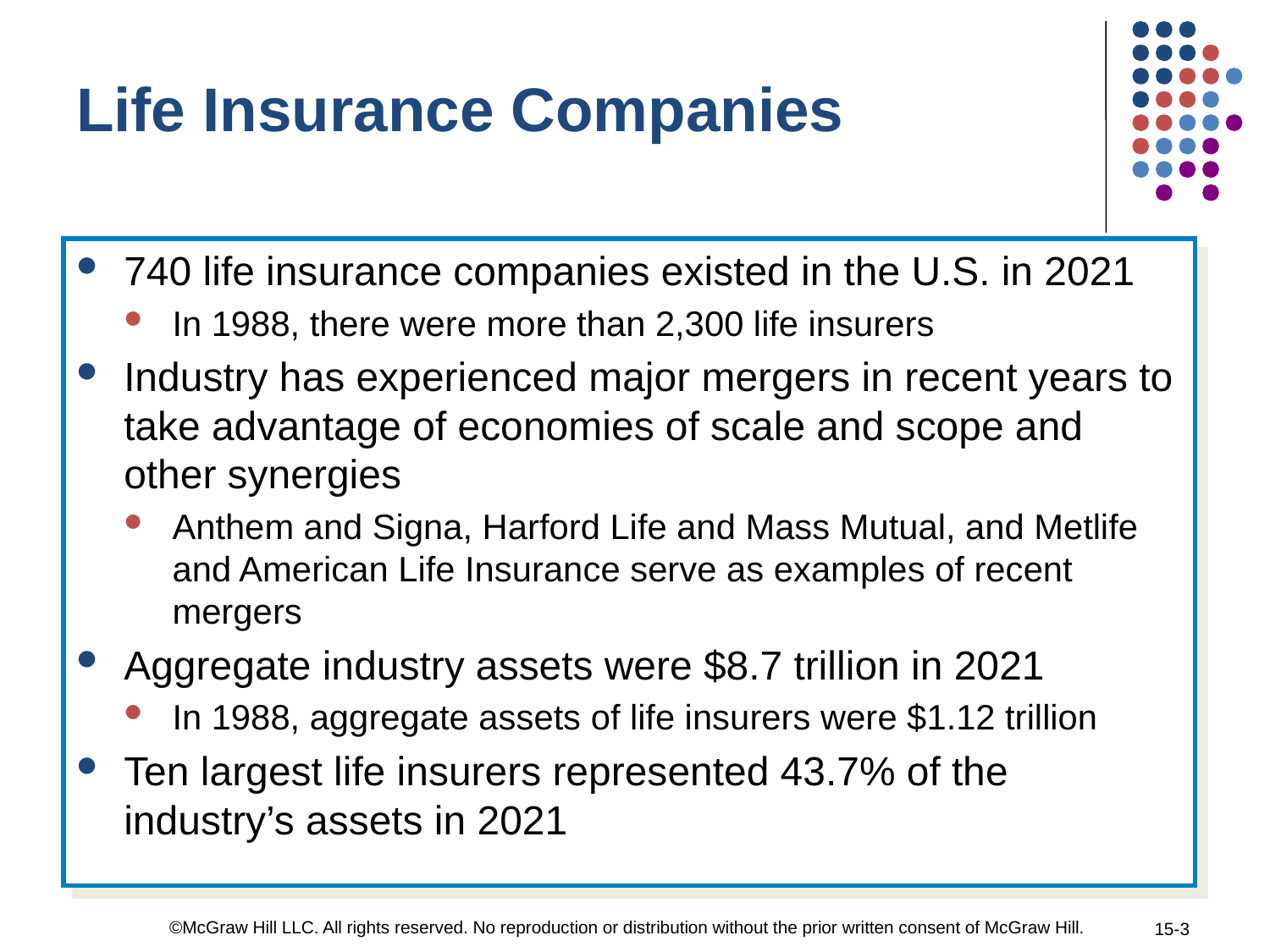

Life Insurance Companies
740 life insurance companies existed in the U.S. in 2021
In 1988, there were more than 2,300 life insurers
Industry has experienced major mergers in recent years to take advantage of economies of scale and scope and other synergies
Anthem and Signa, Harford Life and Mass Mutual, and Metlife and American Life Insurance serve as examples of recent mergers
Aggregate industry assets were $8.7 trillion in 2021
In 1988, aggregate assets of life insurers were $1.12 trillion
Ten largest life insurers represented 43.7% of the industry’s assets in 2021

©McGraw Hill LLC. All rights reserved. No reproduction or distribution without the prior written consent of McGraw Hill.
15-3